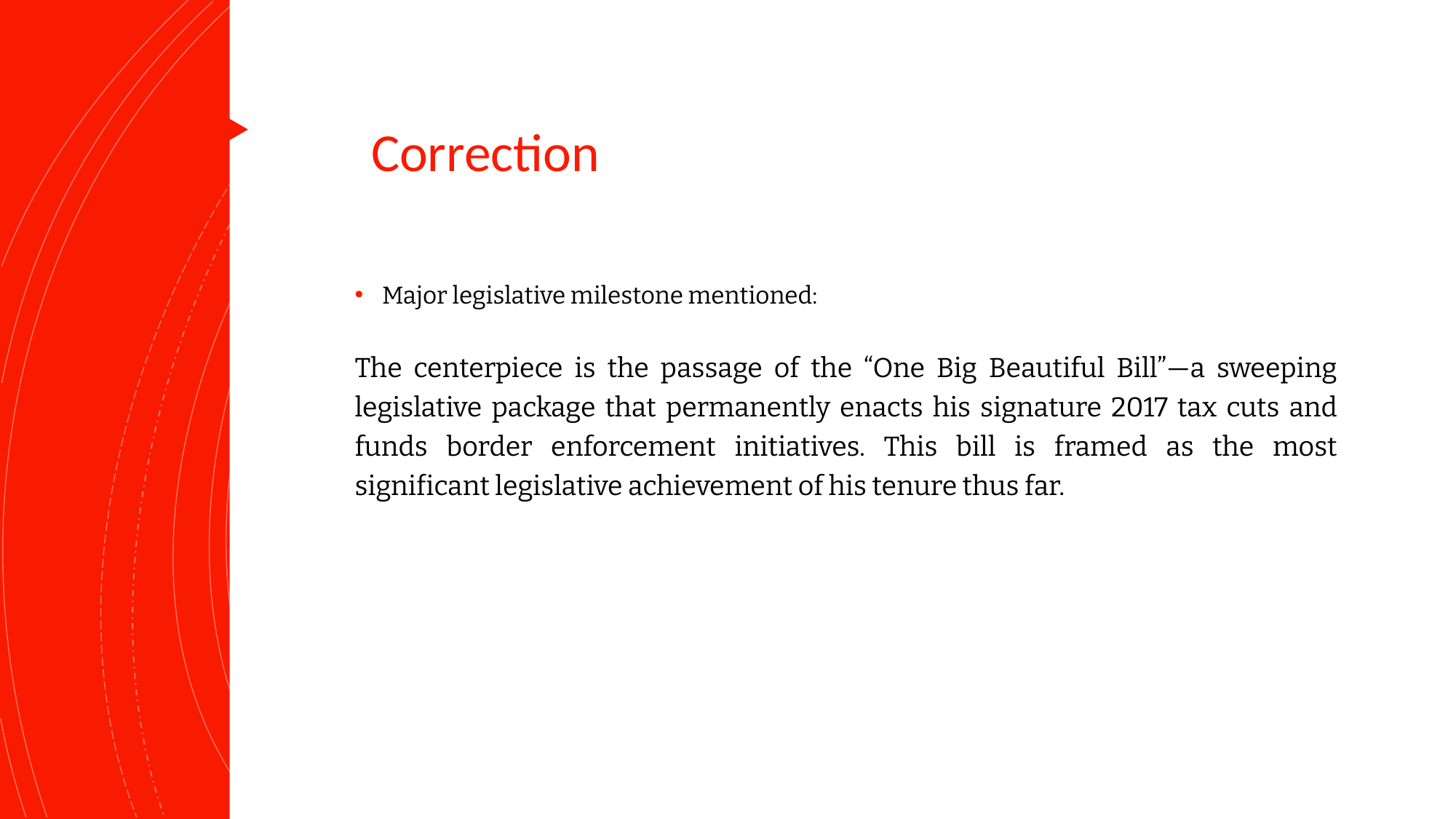

# Correction

Major legislative milestone mentioned:

The centerpiece is the passage of the “One Big Beautiful Bill”—a sweeping legislative package that permanently enacts his signature 2017 tax cuts and funds border enforcement initiatives. This bill is framed as the most significant legislative achievement of his tenure thus far.